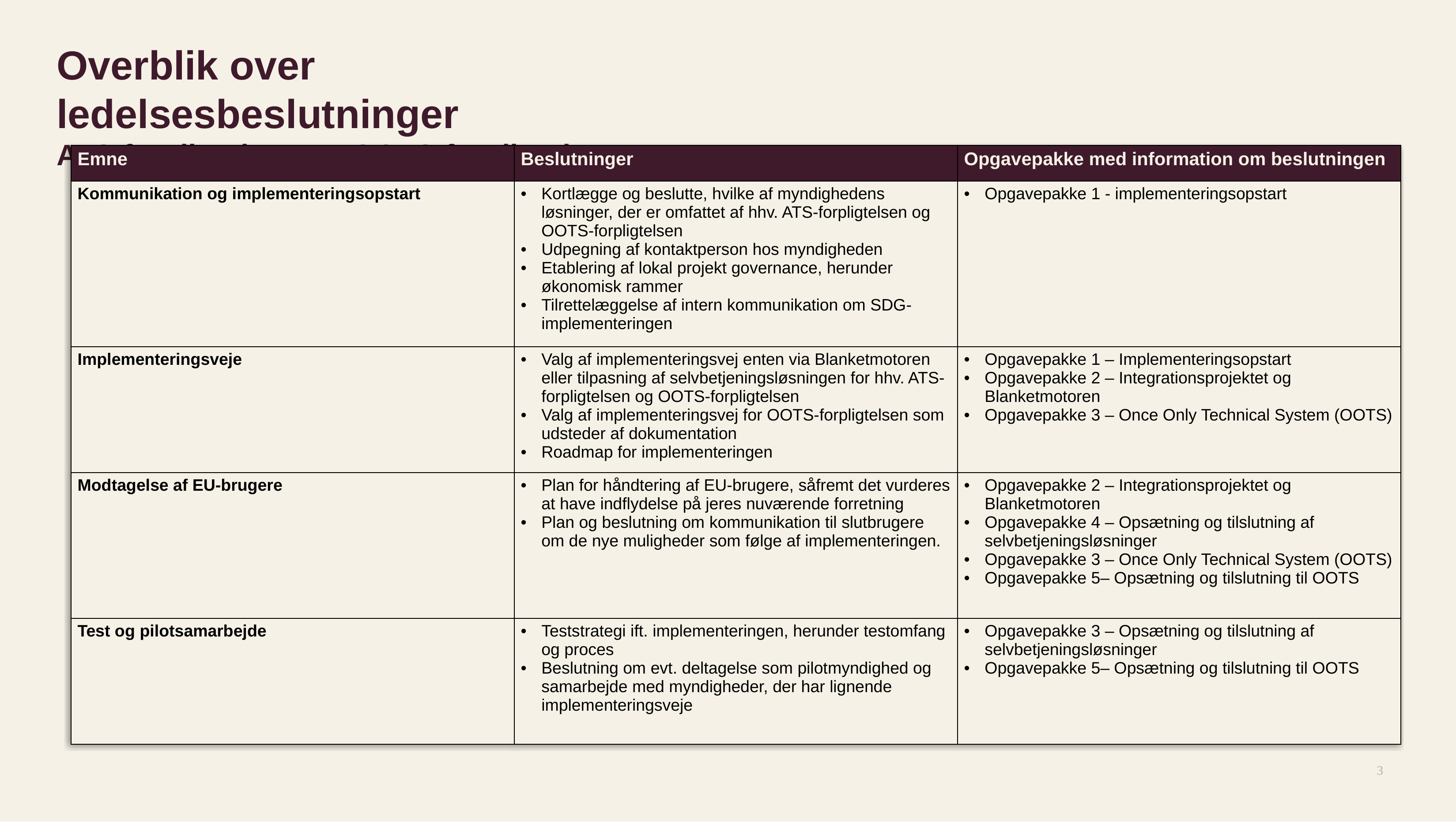

Overblik over ledelsesbeslutninger
ATS-forpligtelsen og OOTS-forpligtelsen
| Emne | Beslutninger | Opgavepakke med information om beslutningen |
| --- | --- | --- |
| Kommunikation og implementeringsopstart | Kortlægge og beslutte, hvilke af myndighedens løsninger, der er omfattet af hhv. ATS-forpligtelsen og OOTS-forpligtelsen Udpegning af kontaktperson hos myndigheden Etablering af lokal projekt governance, herunder økonomisk rammer Tilrettelæggelse af intern kommunikation om SDG-implementeringen | Opgavepakke 1 - implementeringsopstart |
| Implementeringsveje | Valg af implementeringsvej enten via Blanketmotoren eller tilpasning af selvbetjeningsløsningen for hhv. ATS-forpligtelsen og OOTS-forpligtelsen Valg af implementeringsvej for OOTS-forpligtelsen som udsteder af dokumentation Roadmap for implementeringen | Opgavepakke 1 – Implementeringsopstart Opgavepakke 2 – Integrationsprojektet og Blanketmotoren Opgavepakke 3 – Once Only Technical System (OOTS) |
| Modtagelse af EU-brugere | Plan for håndtering af EU-brugere, såfremt det vurderes at have indflydelse på jeres nuværende forretning Plan og beslutning om kommunikation til slutbrugere om de nye muligheder som følge af implementeringen. | Opgavepakke 2 – Integrationsprojektet og Blanketmotoren Opgavepakke 4 – Opsætning og tilslutning af selvbetjeningsløsninger Opgavepakke 3 – Once Only Technical System (OOTS) Opgavepakke 5– Opsætning og tilslutning til OOTS |
| Test og pilotsamarbejde | Teststrategi ift. implementeringen, herunder testomfang og proces Beslutning om evt. deltagelse som pilotmyndighed og samarbejde med myndigheder, der har lignende implementeringsveje | Opgavepakke 3 – Opsætning og tilslutning af selvbetjeningsløsninger Opgavepakke 5– Opsætning og tilslutning til OOTS |

3